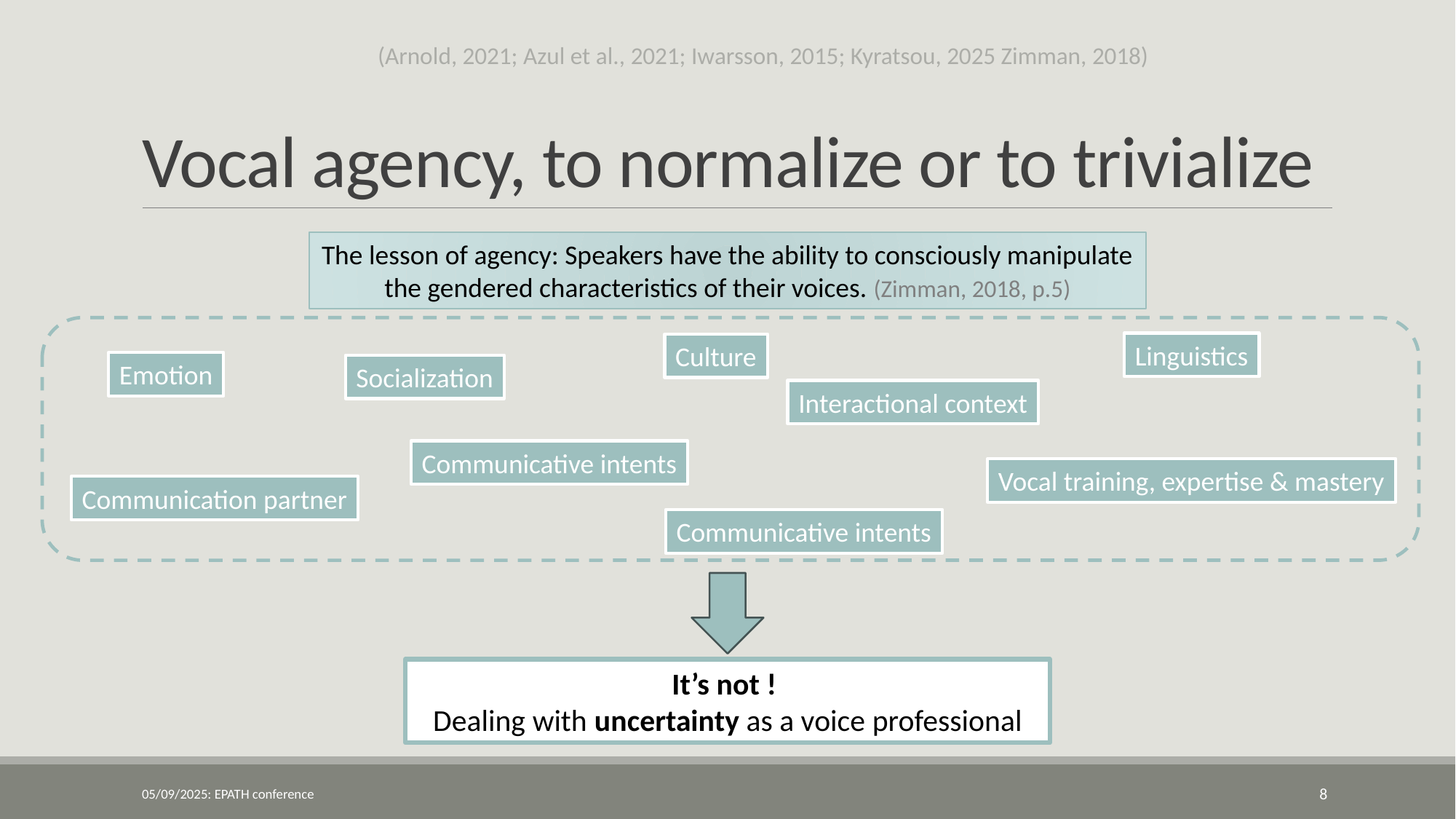

# Vocal agency, to normalize or to trivialize
(Arnold, 2021; Azul et al., 2021; Iwarsson, 2015; Kyratsou, 2025 Zimman, 2018)
The lesson of agency: Speakers have the ability to consciously manipulate the gendered characteristics of their voices. (Zimman, 2018, p.5)

Linguistics
Culture
Emotion
Socialization
Interactional context
Communicative intents
Vocal training, expertise & mastery
Communication partner
Communicative intents

How is that specific to GAVC ?
It’s not !
Dealing with uncertainty as a voice professional
05/09/2025: EPATH conference
8